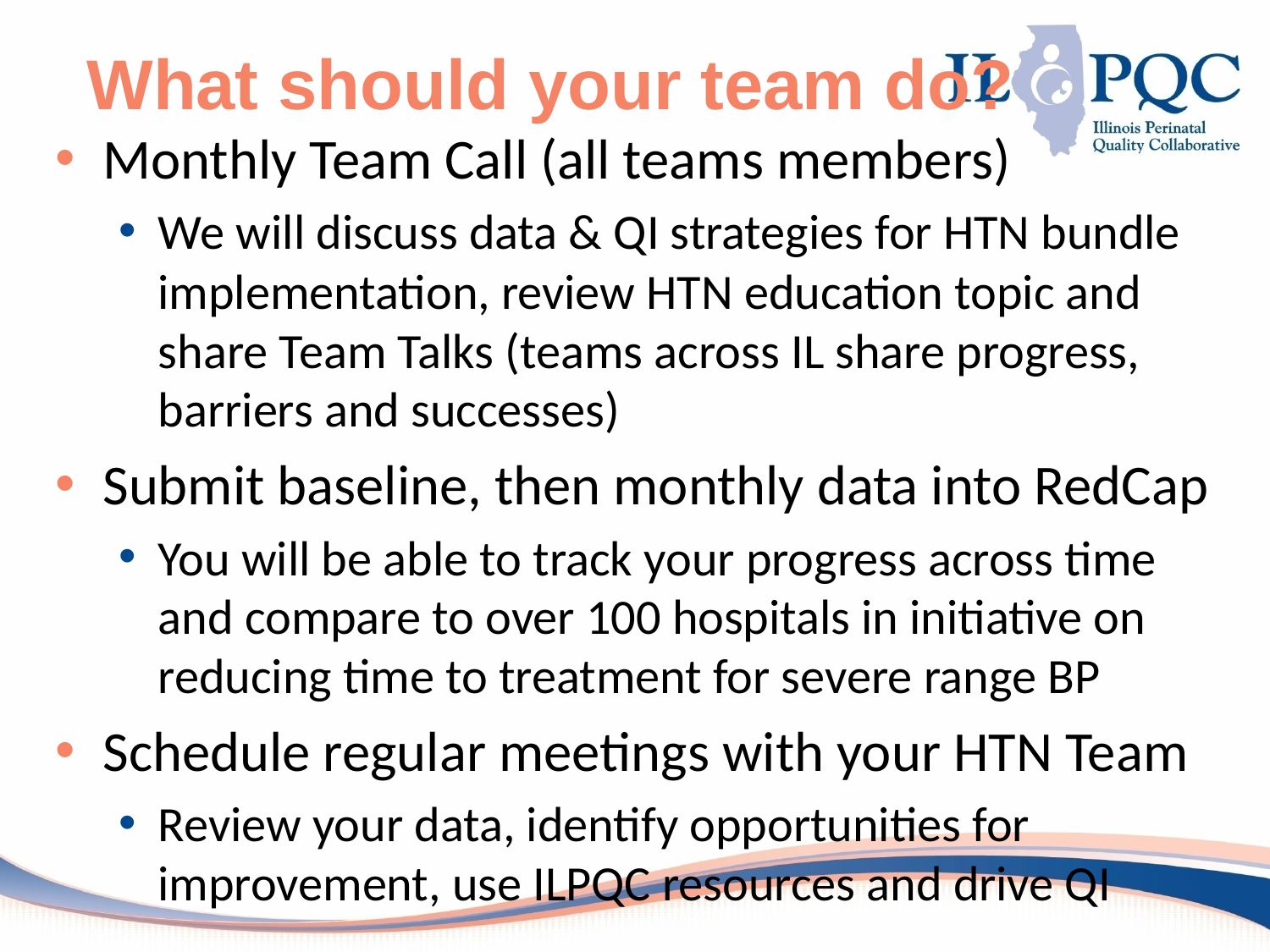

# What should your team do?
Monthly Team Call (all teams members)
We will discuss data & QI strategies for HTN bundle implementation, review HTN education topic and share Team Talks (teams across IL share progress, barriers and successes)
Submit baseline, then monthly data into RedCap
You will be able to track your progress across time and compare to over 100 hospitals in initiative on reducing time to treatment for severe range BP
Schedule regular meetings with your HTN Team
Review your data, identify opportunities for improvement, use ILPQC resources and drive QI